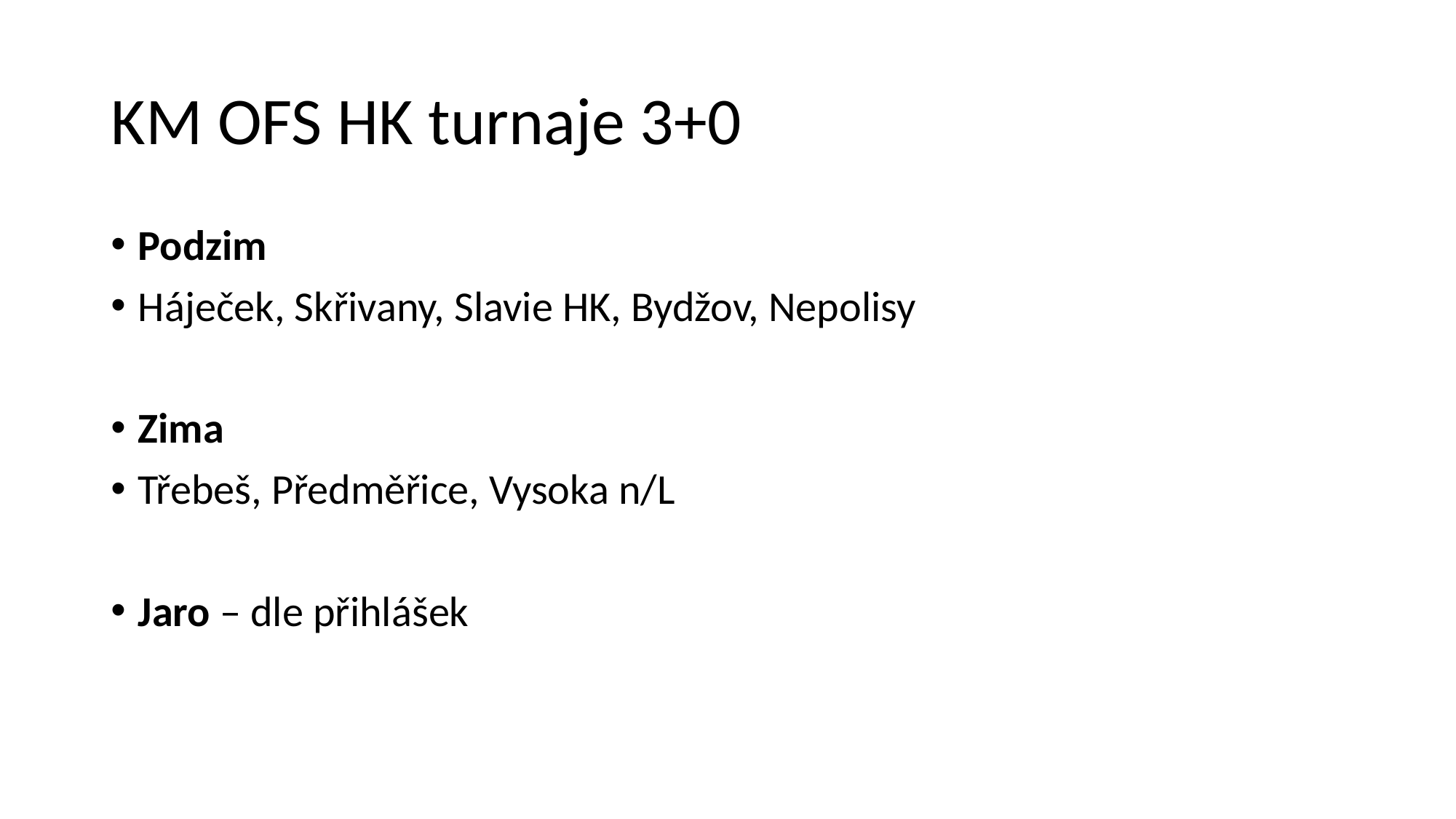

# KM OFS HK turnaje 3+0
Podzim
Háječek, Skřivany, Slavie HK, Bydžov, Nepolisy

Zima
Třebeš, Předměřice, Vysoka n/L

Jaro – dle přihlášek